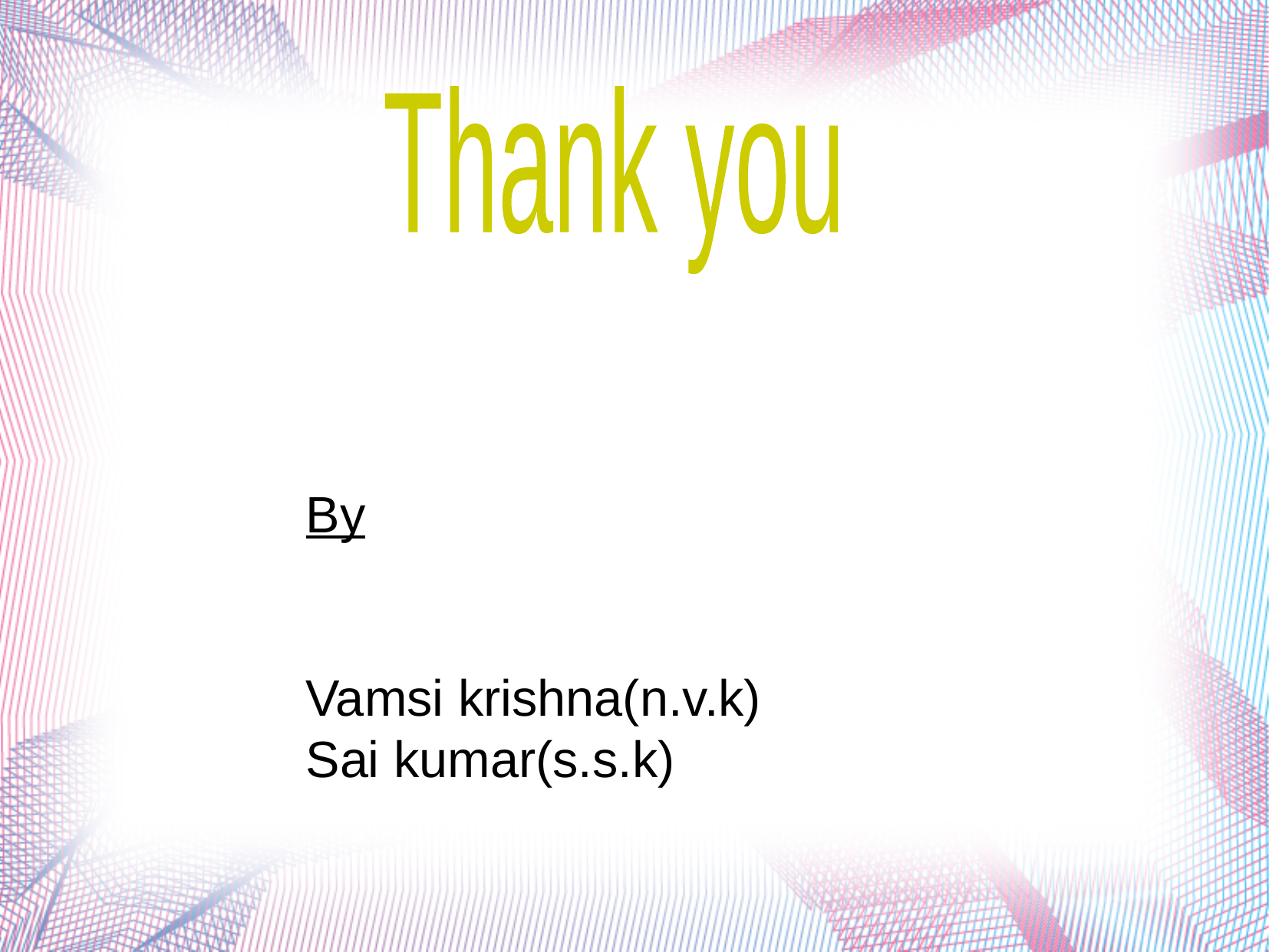

Thank you

By

Vamsi krishna(n.v.k)
Sai kumar(s.s.k)